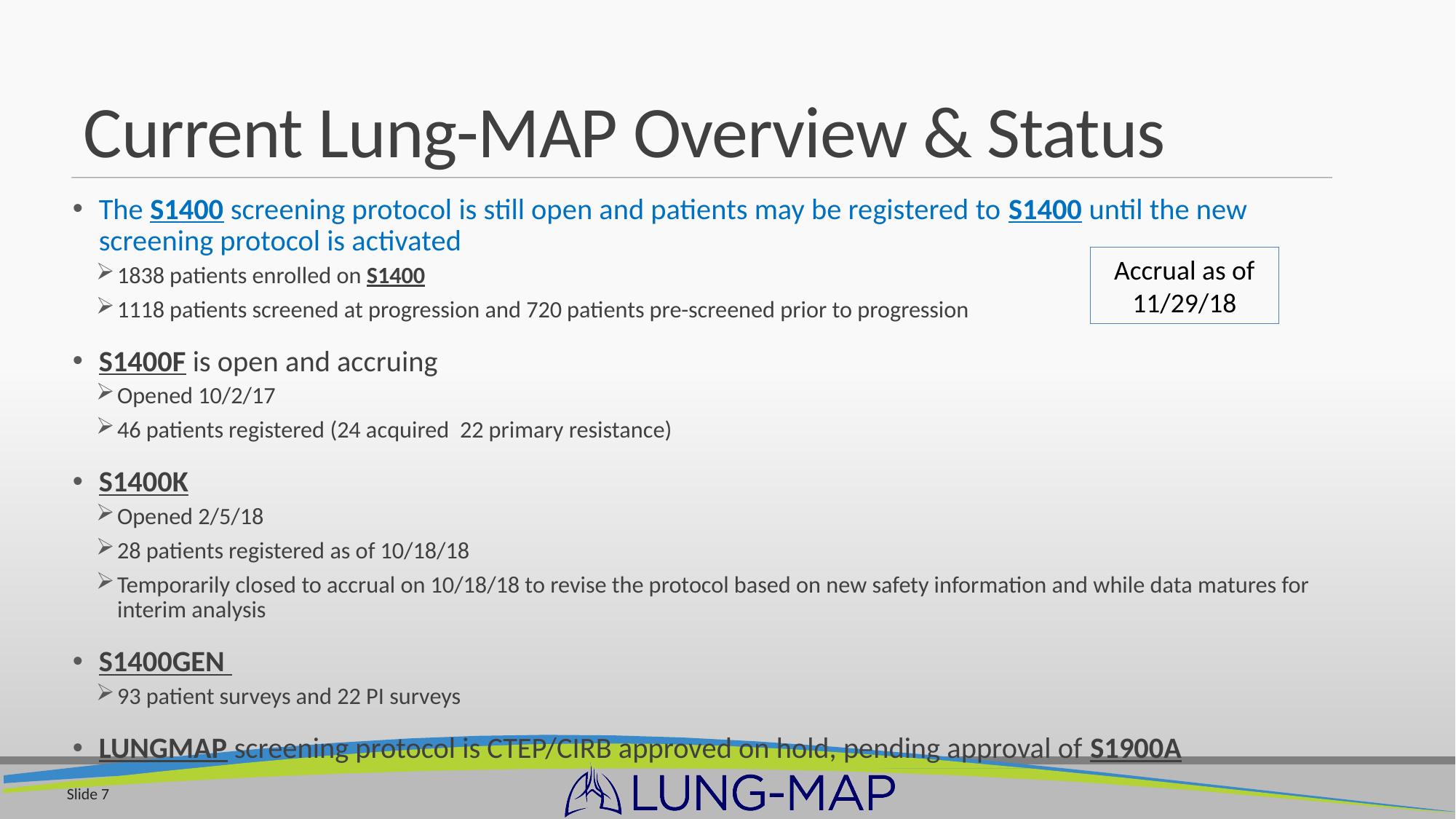

# Current Lung-MAP Overview & Status
The S1400 screening protocol is still open and patients may be registered to S1400 until the new screening protocol is activated
1838 patients enrolled on S1400
1118 patients screened at progression and 720 patients pre-screened prior to progression
S1400F is open and accruing
Opened 10/2/17
46 patients registered (24 acquired  22 primary resistance)
S1400K
Opened 2/5/18
28 patients registered as of 10/18/18
Temporarily closed to accrual on 10/18/18 to revise the protocol based on new safety information and while data matures for interim analysis
S1400GEN
93 patient surveys and 22 PI surveys
LUNGMAP screening protocol is CTEP/CIRB approved on hold, pending approval of S1900A
Accrual as of 11/29/18
Slide 7